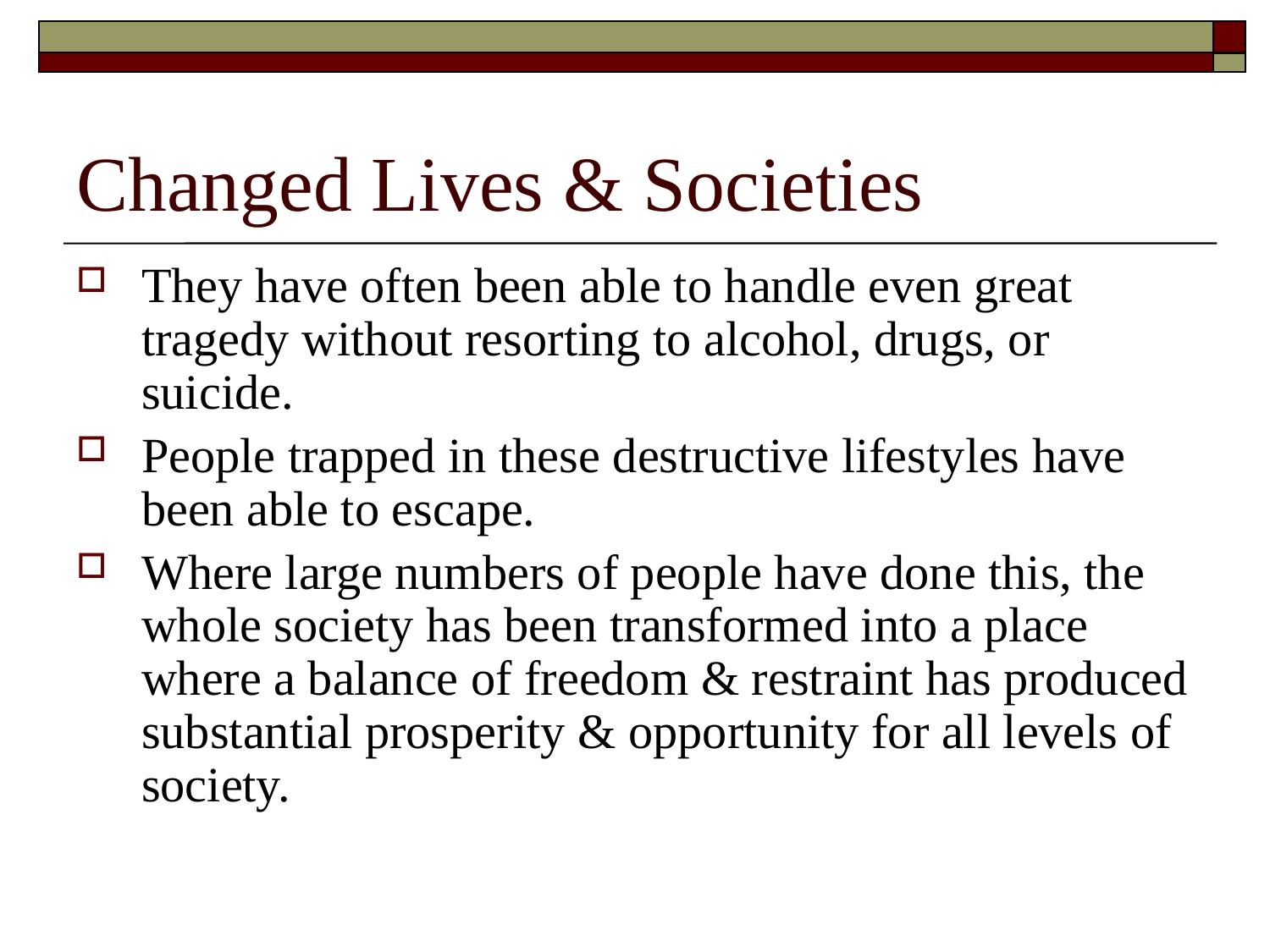

# Changed Lives & Societies
They have often been able to handle even great tragedy without resorting to alcohol, drugs, or suicide.
People trapped in these destructive lifestyles have been able to escape.
Where large numbers of people have done this, the whole society has been transformed into a place where a balance of freedom & restraint has produced substantial prosperity & opportunity for all levels of society.